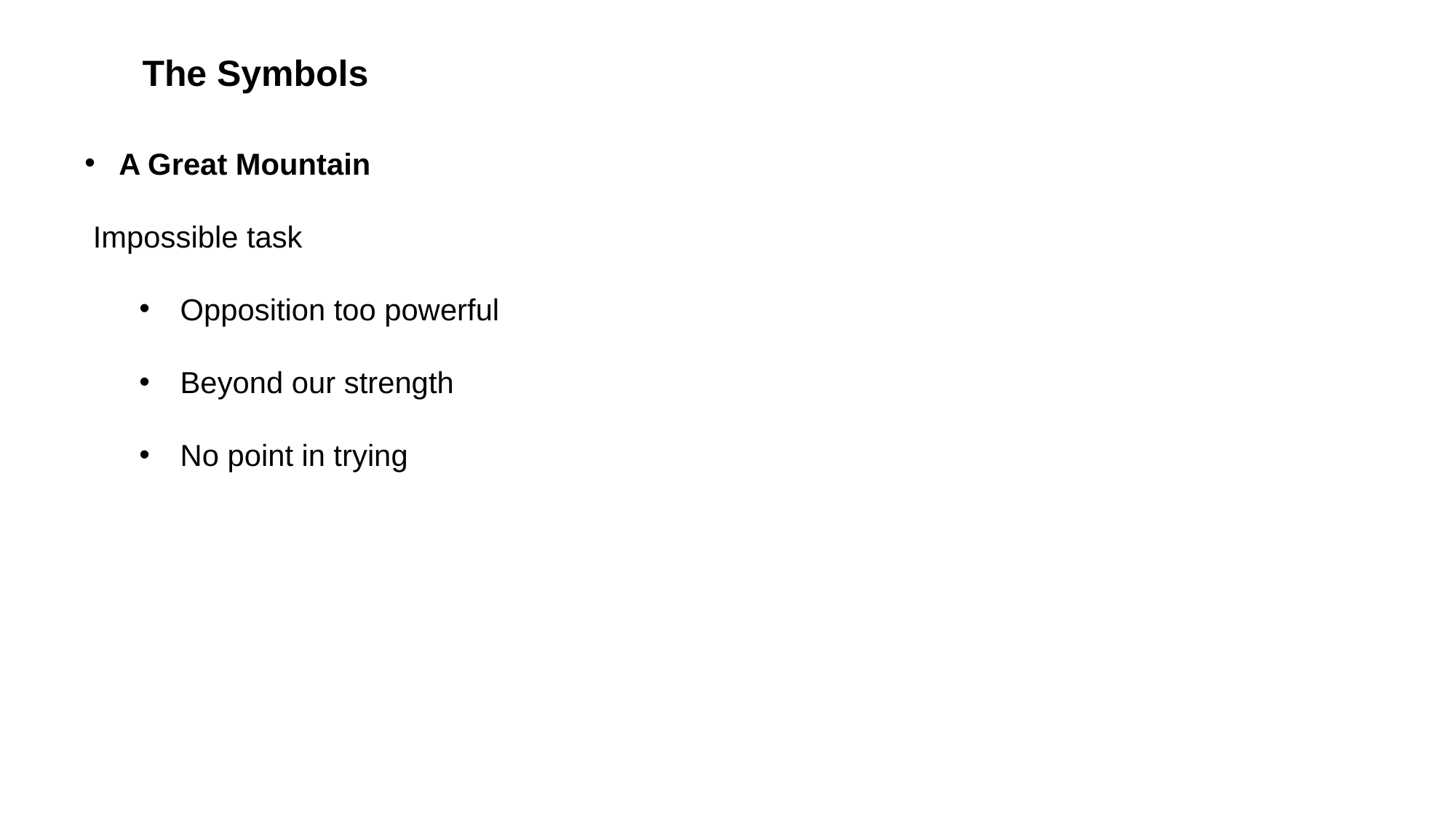

The Symbols
A Great Mountain

 Impossible task

Opposition too powerful

Beyond our strength

No point in trying